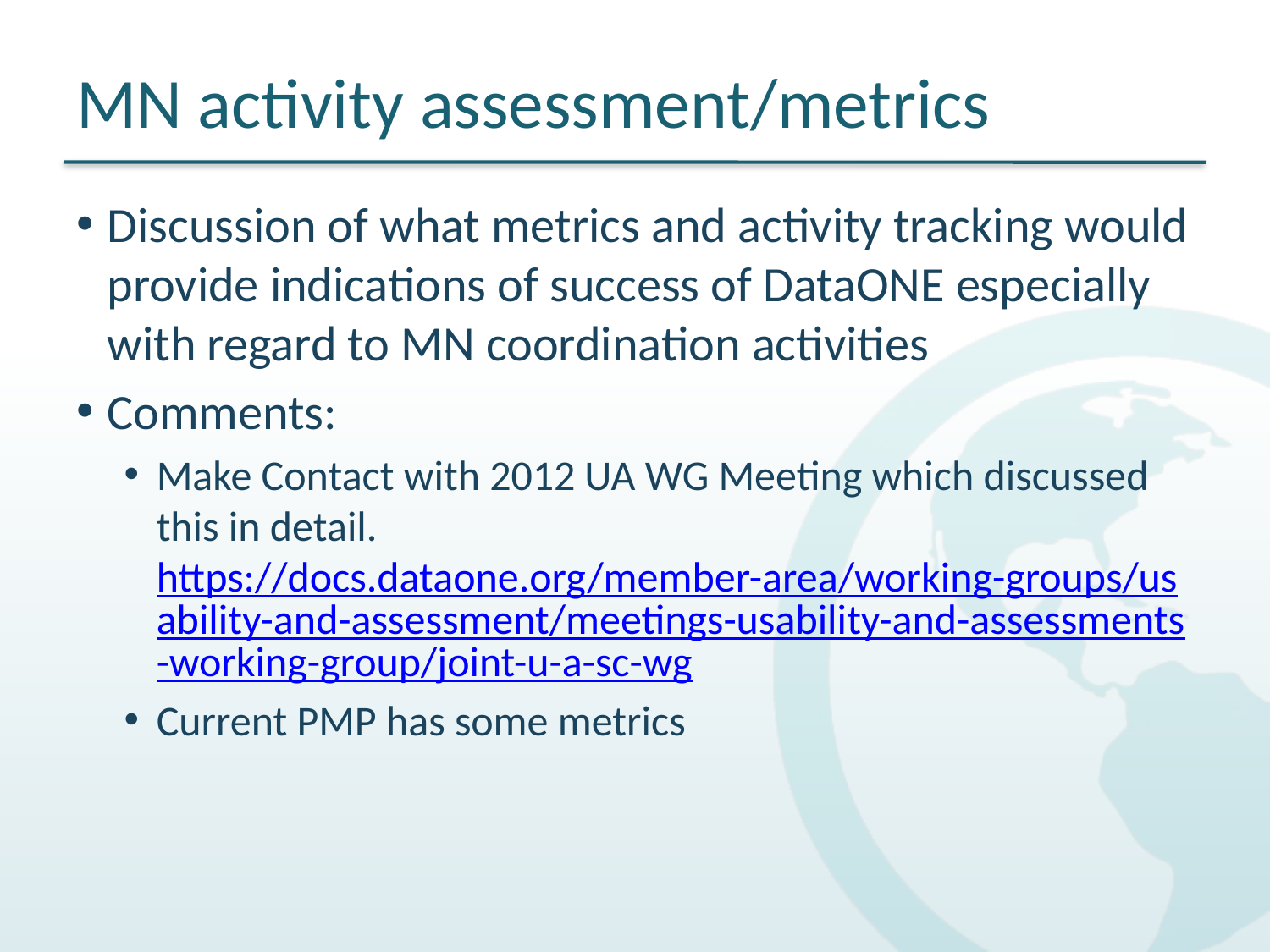

# MN activity assessment/metrics
Discussion of what metrics and activity tracking would provide indications of success of DataONE especially with regard to MN coordination activities
Comments:
Make Contact with 2012 UA WG Meeting which discussed this in detail. https://docs.dataone.org/member-area/working-groups/usability-and-assessment/meetings-usability-and-assessments-working-group/joint-u-a-sc-wg
Current PMP has some metrics